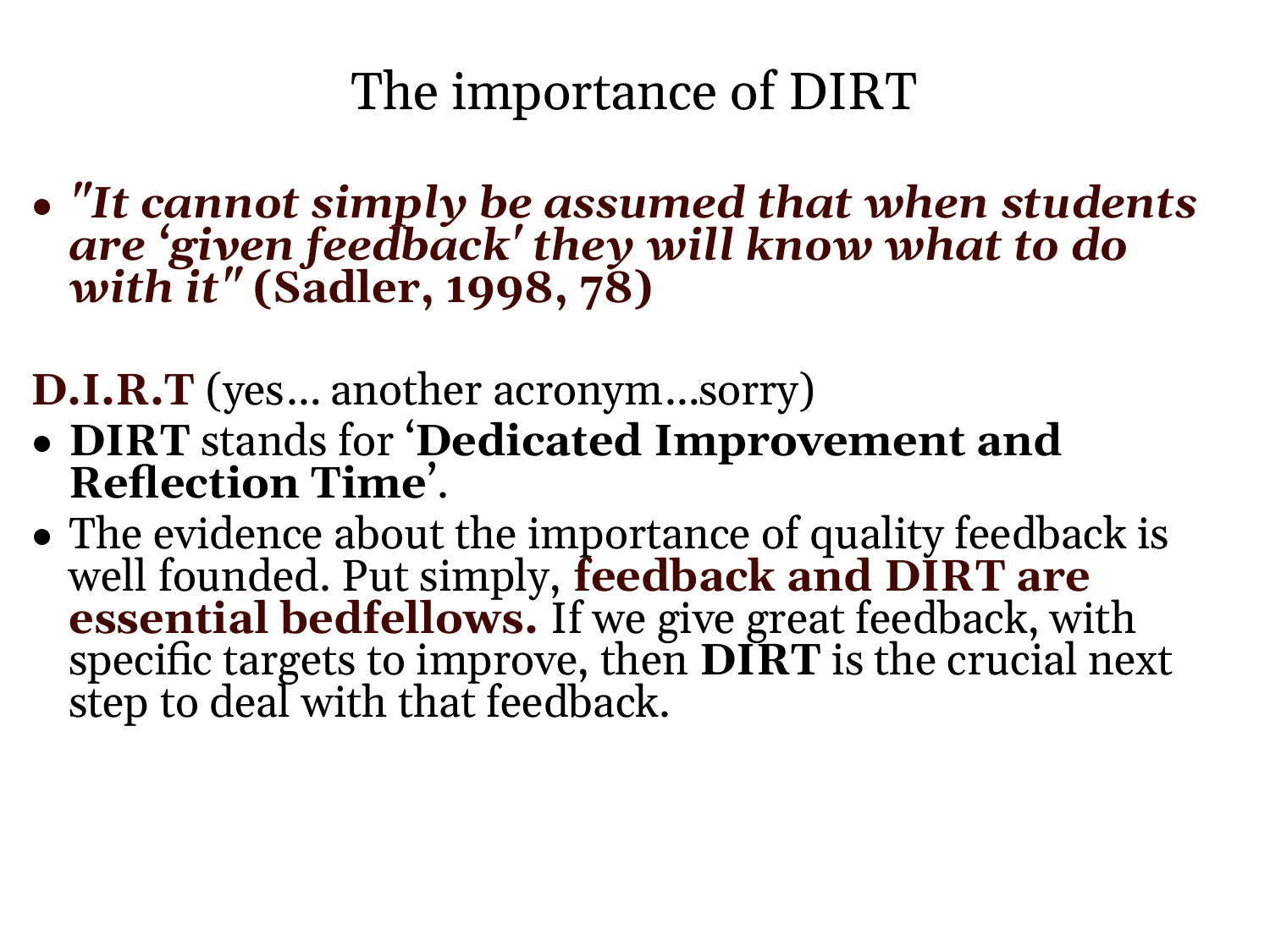

# The importance of DIRT
"It cannot simply be assumed that when students are ‘given feedback' they will know what to do with it" (Sadler, 1998, 78)

D.I.R.T (yes… another acronym…sorry)
DIRT stands for ‘Dedicated Improvement and Reflection Time’.
The evidence about the importance of quality feedback is well founded. Put simply, feedback and DIRT are essential bedfellows. If we give great feedback, with specific targets to improve, then DIRT is the crucial next step to deal with that feedback.